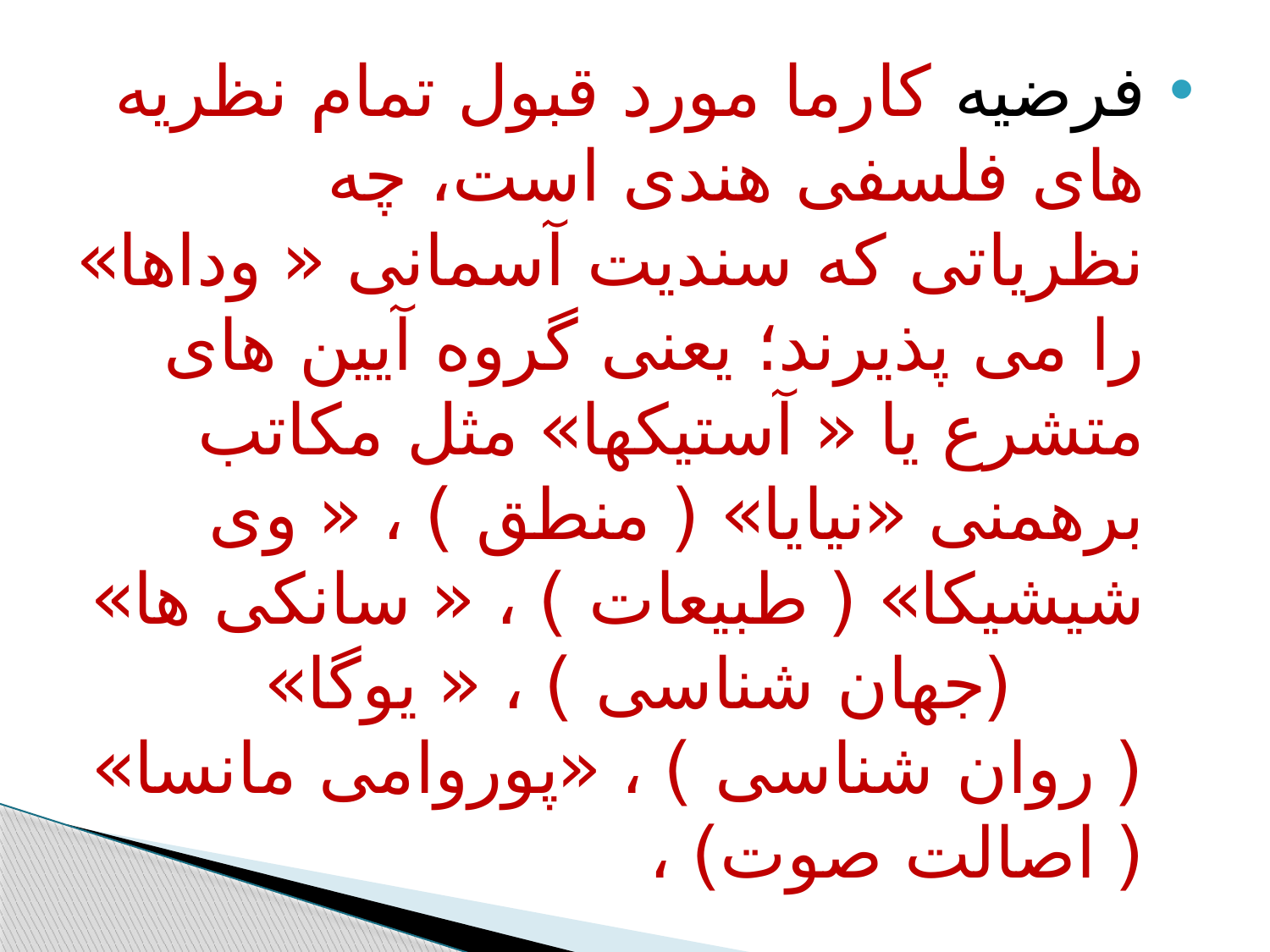

#
فرضیه کارما مورد قبول تمام نظریه های فلسفی هندی است، چه نظریاتی که سندیت آسمانی « وداها» را می پذیرند؛ یعنی گروه آیین های متشرع یا « آستیکها» مثل مکاتب برهمنی «نیایا» ( منطق ) ، « وی شیشیکا» ( طبیعات ) ، « سانکی ها»       (جهان شناسی ) ، « یوگا» ( روان شناسی ) ، «پوروامی مانسا» ( اصالت صوت) ،